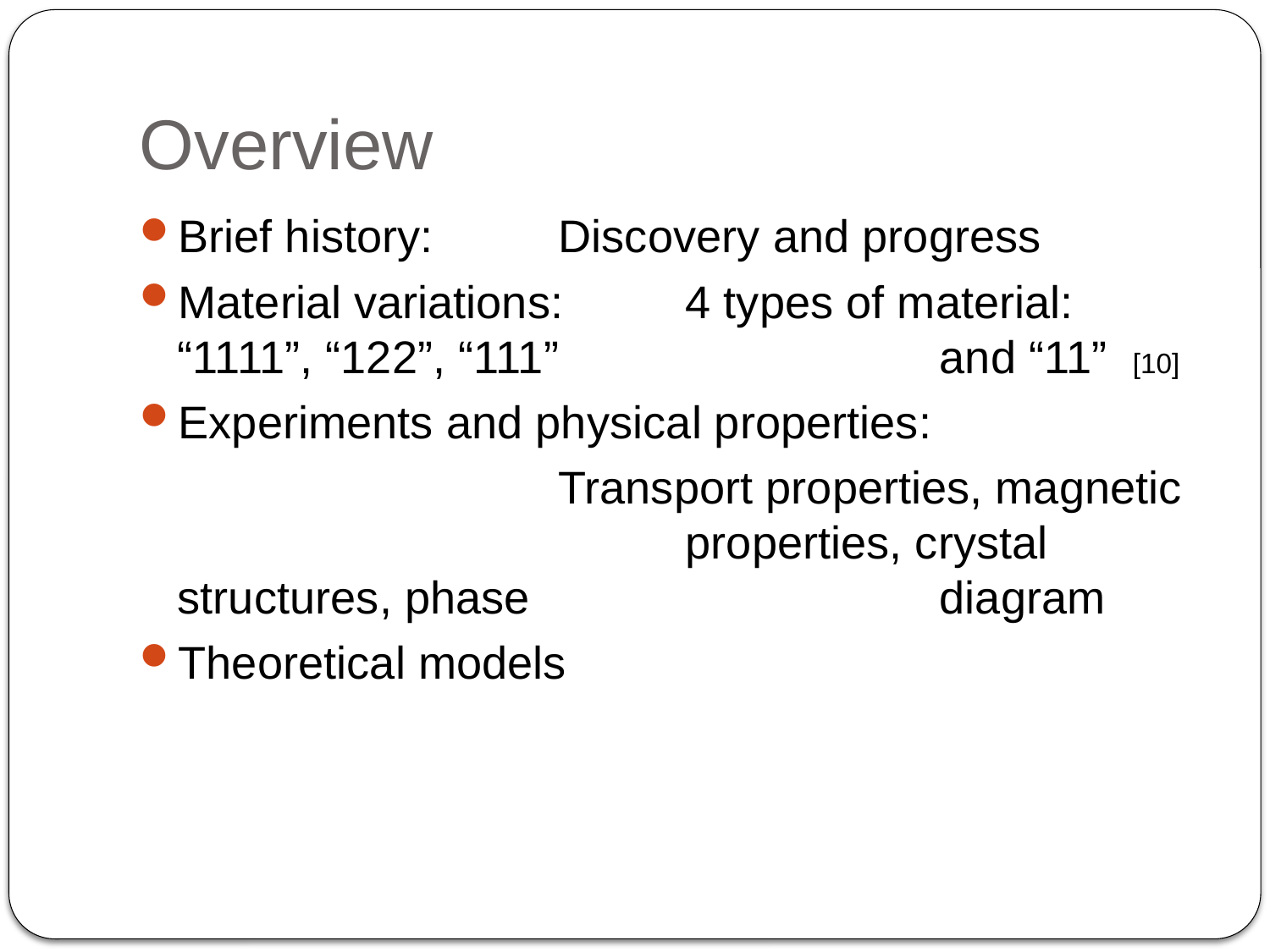

# Overview
Brief history:	Discovery and progress
Material variations:	4 types of material: “1111”, “122”, “111” 			and “11”  [10]
Experiments and physical properties:
				Transport properties, magnetic 				properties, crystal structures, phase 				diagram
Theoretical models